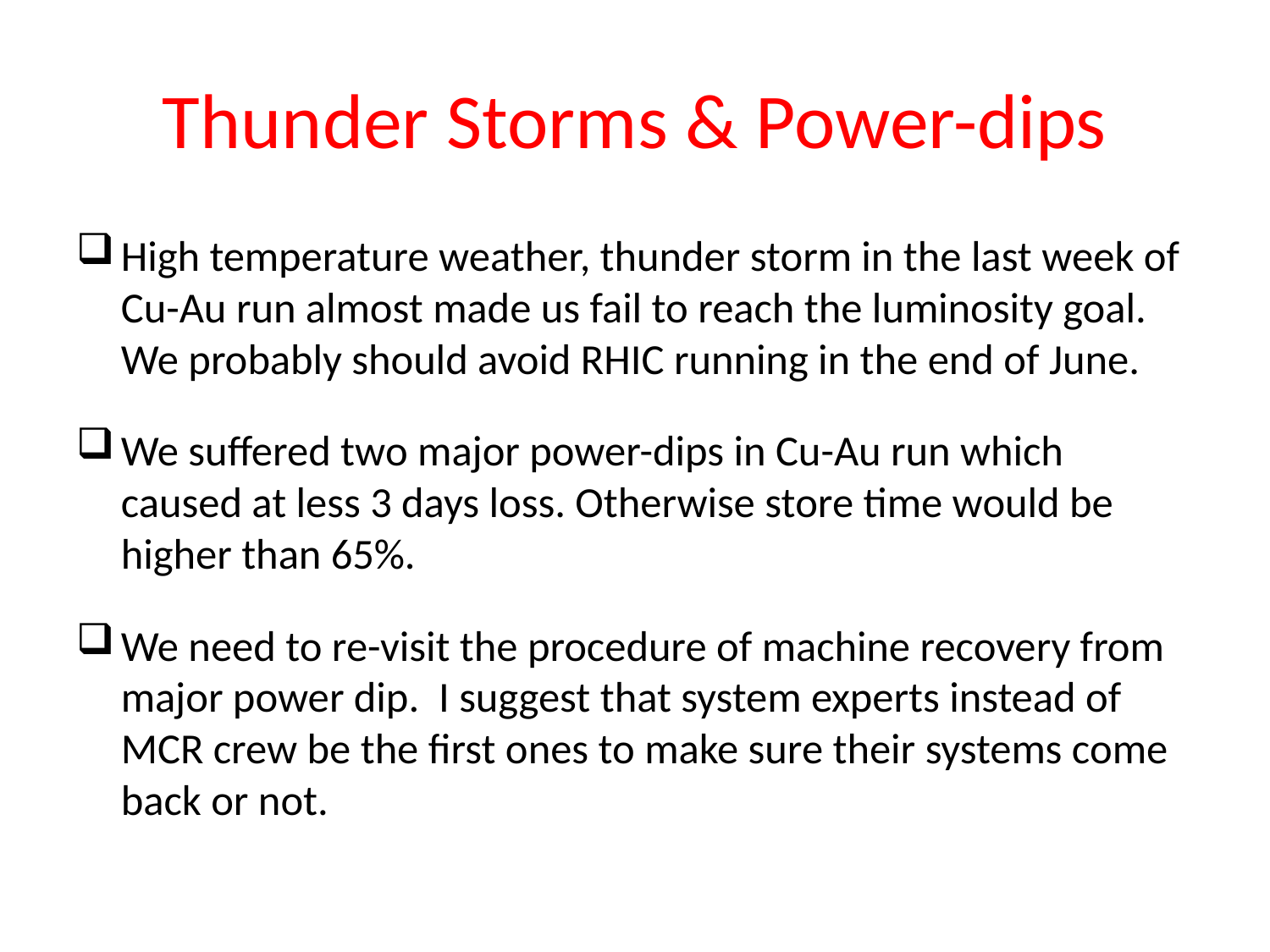

# Thunder Storms & Power-dips
High temperature weather, thunder storm in the last week of Cu-Au run almost made us fail to reach the luminosity goal. We probably should avoid RHIC running in the end of June.

We suffered two major power-dips in Cu-Au run which caused at less 3 days loss. Otherwise store time would be higher than 65%.

We need to re-visit the procedure of machine recovery from major power dip.  I suggest that system experts instead of MCR crew be the first ones to make sure their systems come back or not.